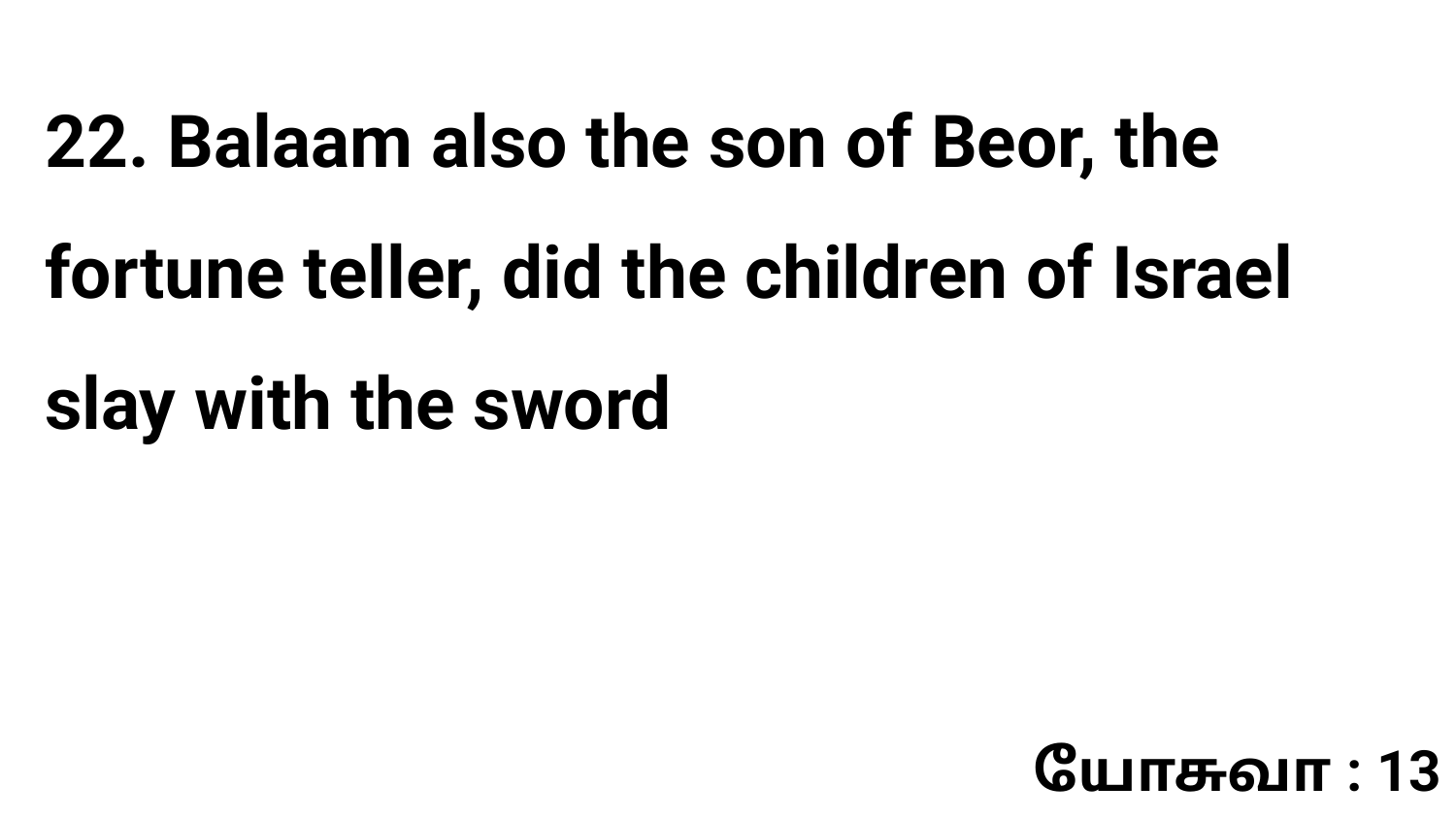

22. Balaam also the son of Beor, the fortune teller, did the children of Israel slay with the sword
யோசுவா : 13